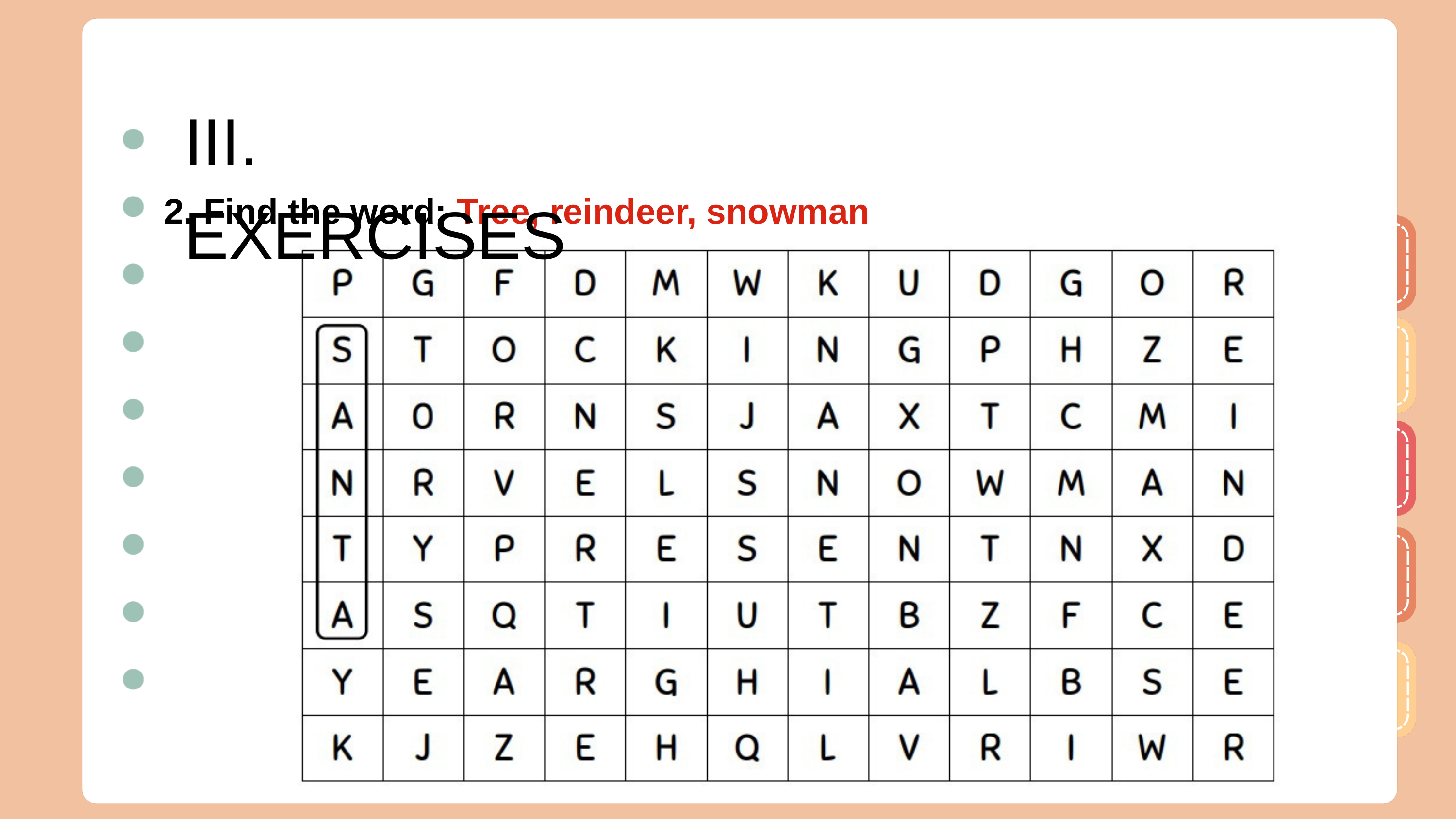

III. EXERCISES
2. Find the word: Tree, reindeer, snowman